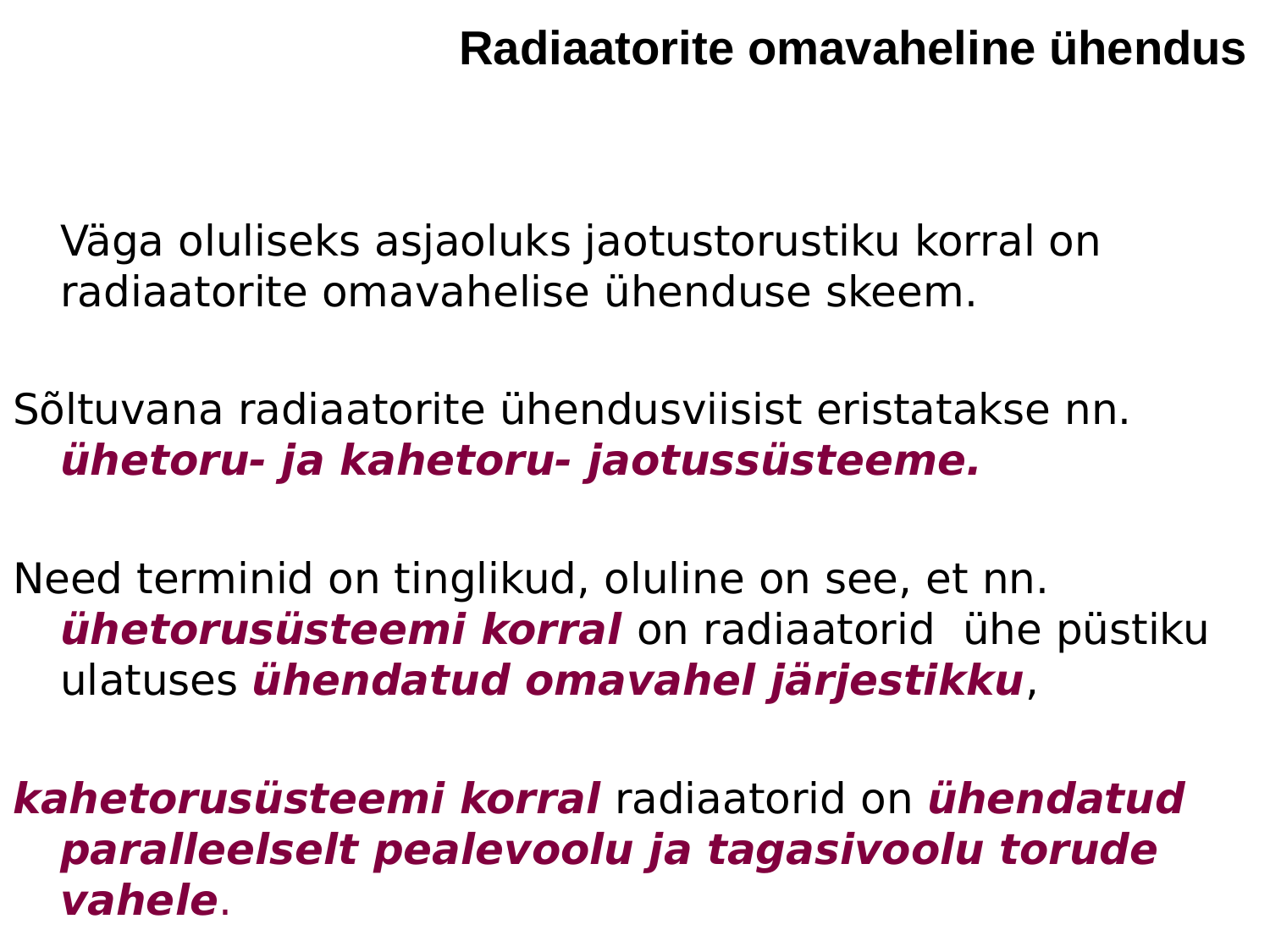

Radiaatorite omavaheline ühendus
	Väga oluliseks asjaoluks jaotustorustiku korral on radiaatorite omavahelise ühenduse skeem.

Sõltuvana radiaatorite ühendusviisist eristatakse nn. ühetoru- ja kahetoru- jaotussüsteeme.

Need terminid on tinglikud, oluline on see, et nn. ühetorusüsteemi korral on radiaatorid  ühe püstiku ulatuses ühendatud omavahel järjestikku,

kahetorusüsteemi korral radiaatorid on ühendatud paralleelselt pealevoolu ja tagasivoolu torude vahele.